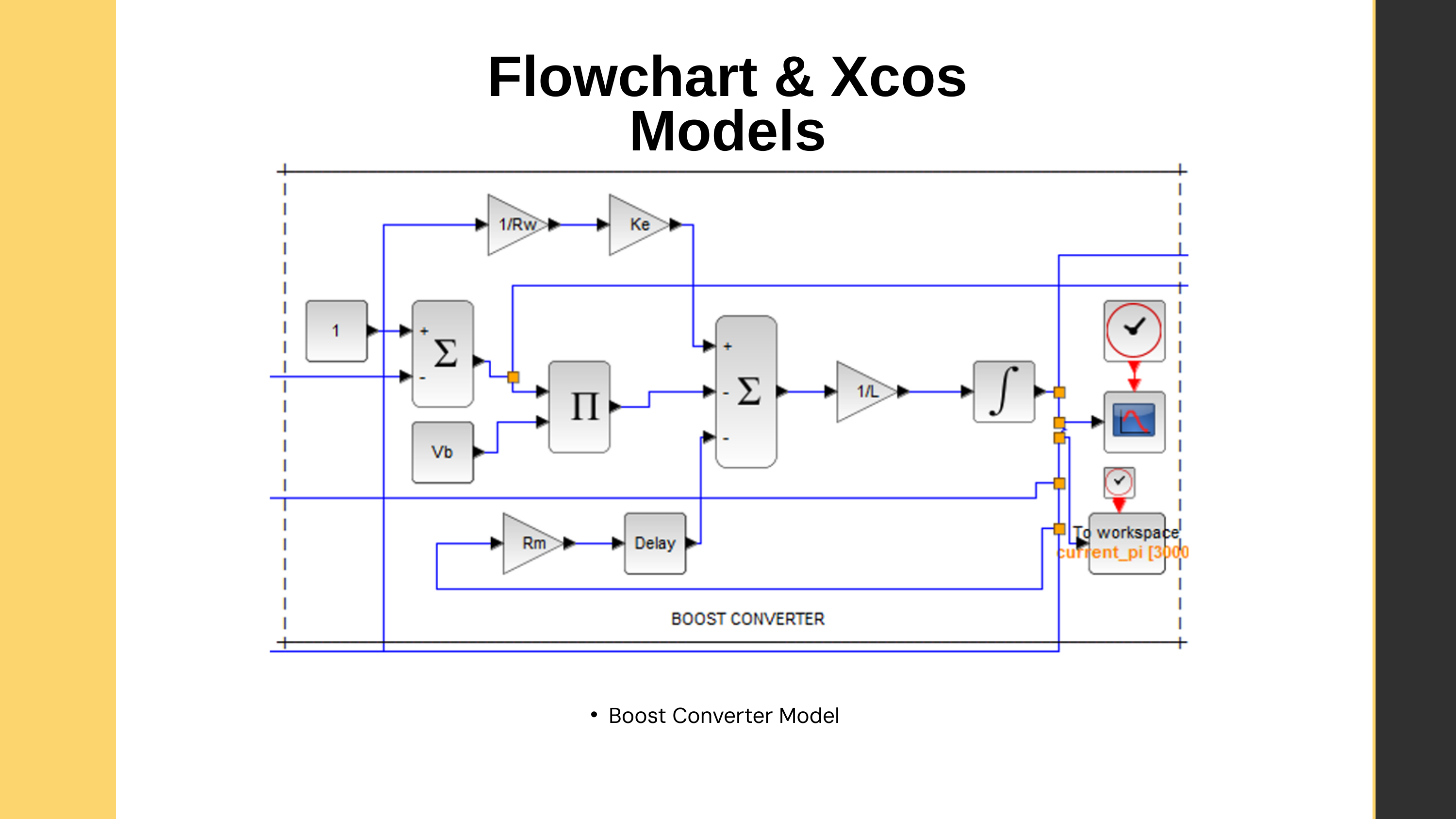

Flowchart & Xcos Models

Boost Converter Model